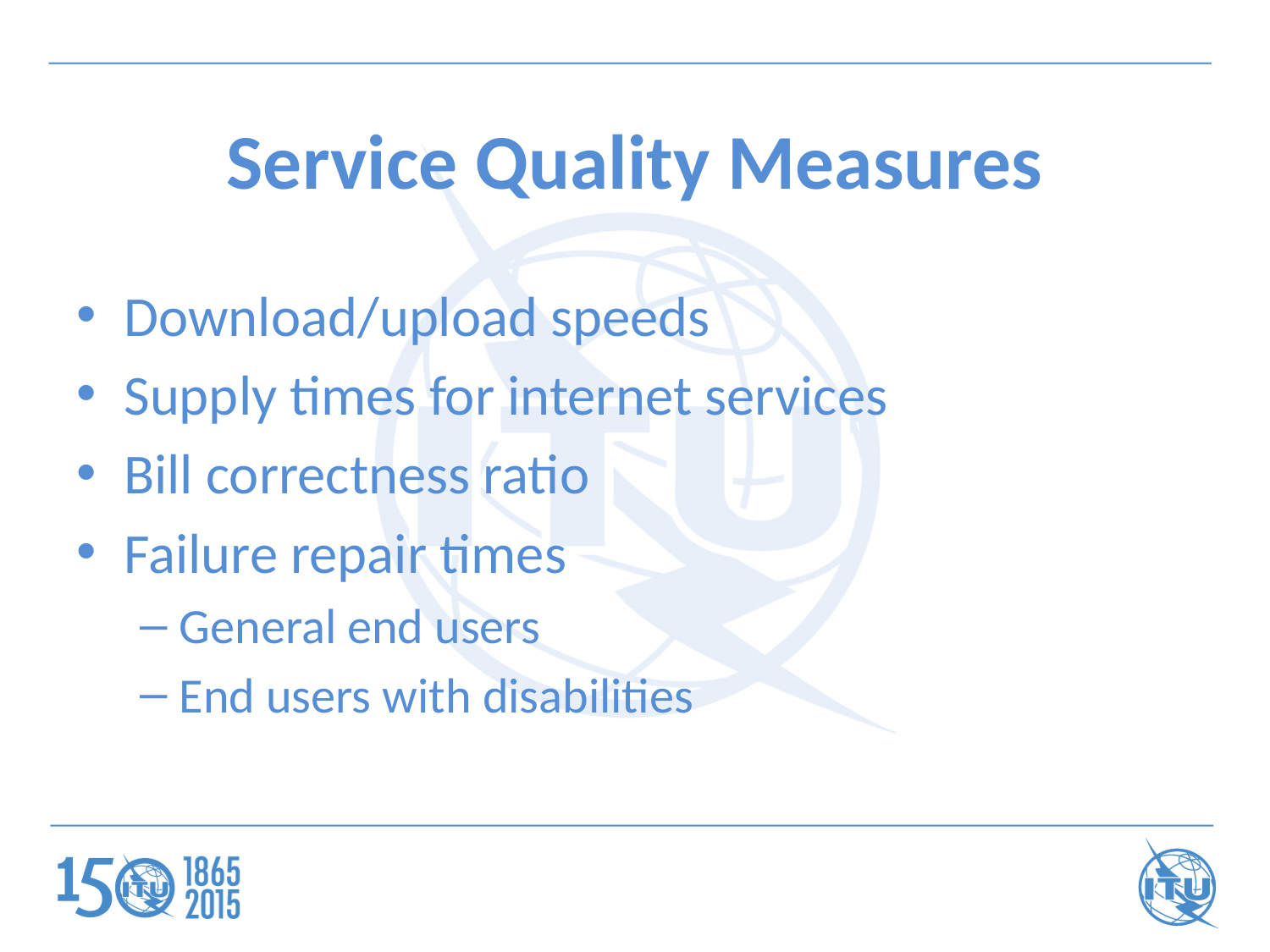

# Service Quality Measures
Download/upload speeds
Supply times for internet services
Bill correctness ratio
Failure repair times
General end users
End users with disabilities